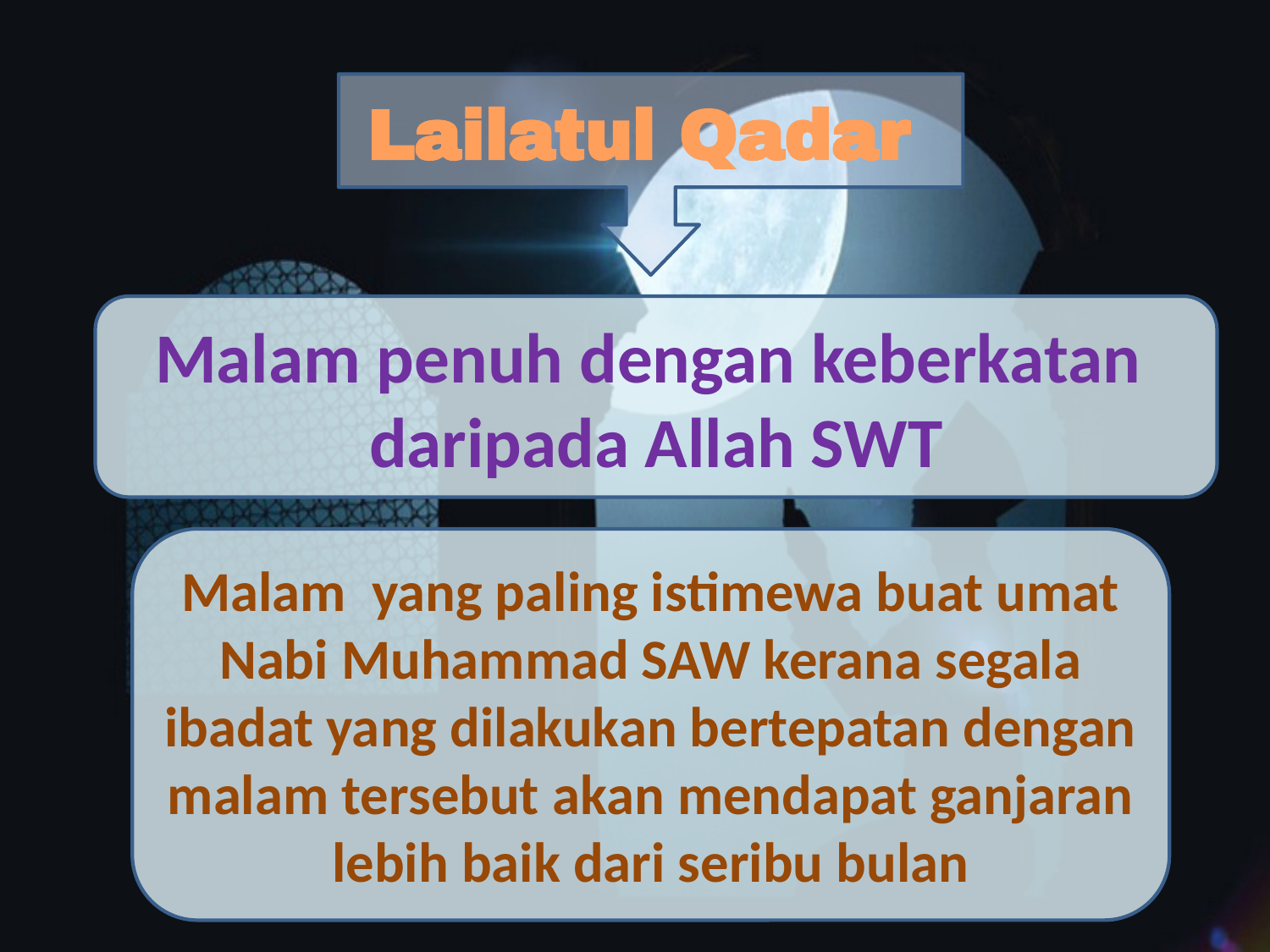

Lailatul Qadar
Malam penuh dengan keberkatan
daripada Allah SWT
Malam  yang paling istimewa buat umat Nabi Muhammad SAW kerana segala ibadat yang dilakukan bertepatan dengan malam tersebut akan mendapat ganjaran lebih baik dari seribu bulan